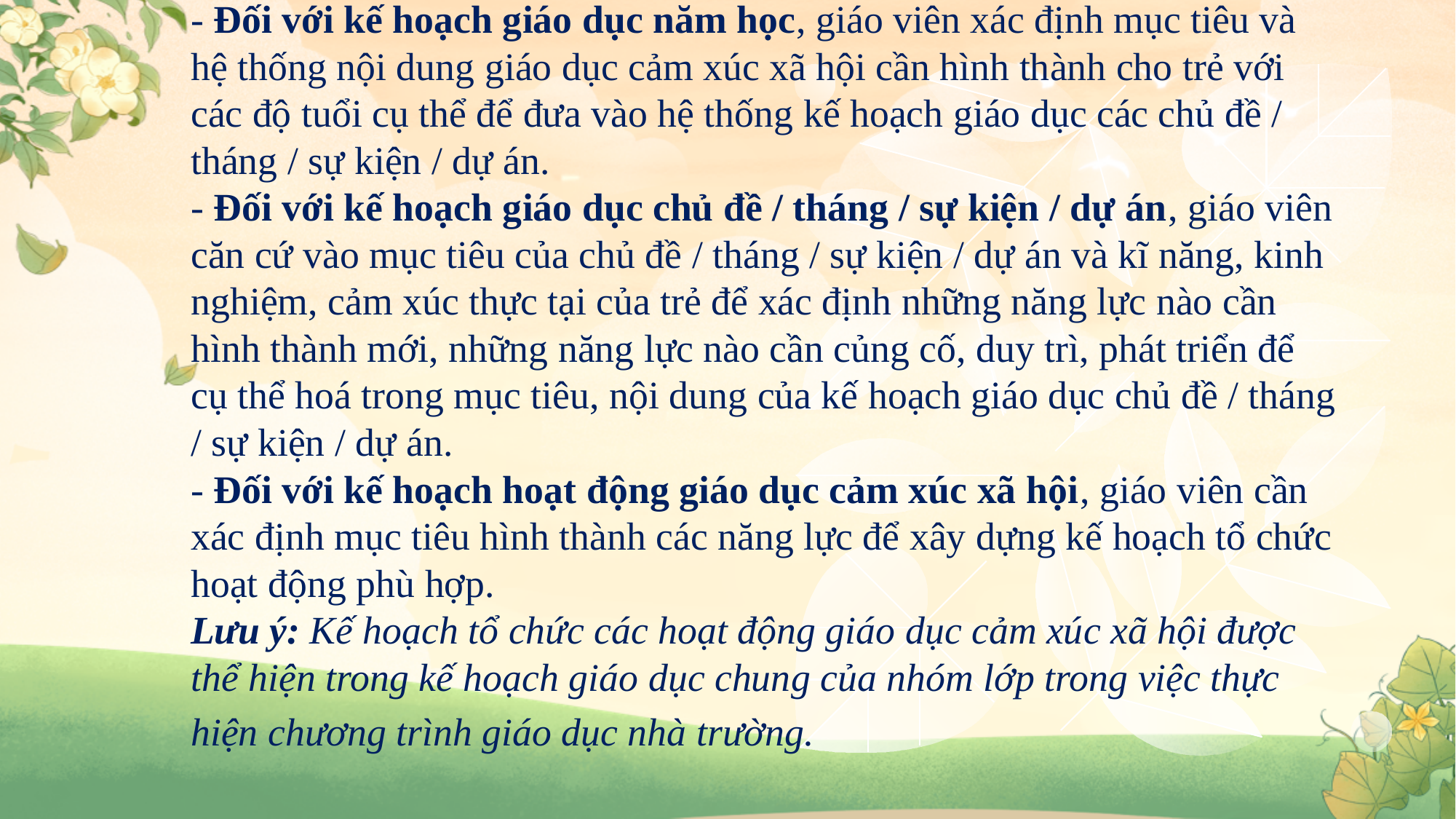

# - Đối với kế hoạch giáo dục năm học, giáo viên xác định mục tiêu và hệ thống nội dung giáo dục cảm xúc xã hội cần hình thành cho trẻ với các độ tuổi cụ thể để đưa vào hệ thống kế hoạch giáo dục các chủ đề / tháng / sự kiện / dự án. - Đối với kế hoạch giáo dục chủ đề / tháng / sự kiện / dự án, giáo viên căn cứ vào mục tiêu của chủ đề / tháng / sự kiện / dự án và kĩ năng, kinh nghiệm, cảm xúc thực tại của trẻ để xác định những năng lực nào cần hình thành mới, những năng lực nào cần củng cố, duy trì, phát triển để cụ thể hoá trong mục tiêu, nội dung của kế hoạch giáo dục chủ đề / tháng / sự kiện / dự án. - Đối với kế hoạch hoạt động giáo dục cảm xúc xã hội, giáo viên cần xác định mục tiêu hình thành các năng lực để xây dựng kế hoạch tổ chức hoạt động phù hợp. Lưu ý: Kế hoạch tổ chức các hoạt động giáo dục cảm xúc xã hội được thể hiện trong kế hoạch giáo dục chung của nhóm lớp trong việc thực hiện chương trình giáo dục nhà trường.